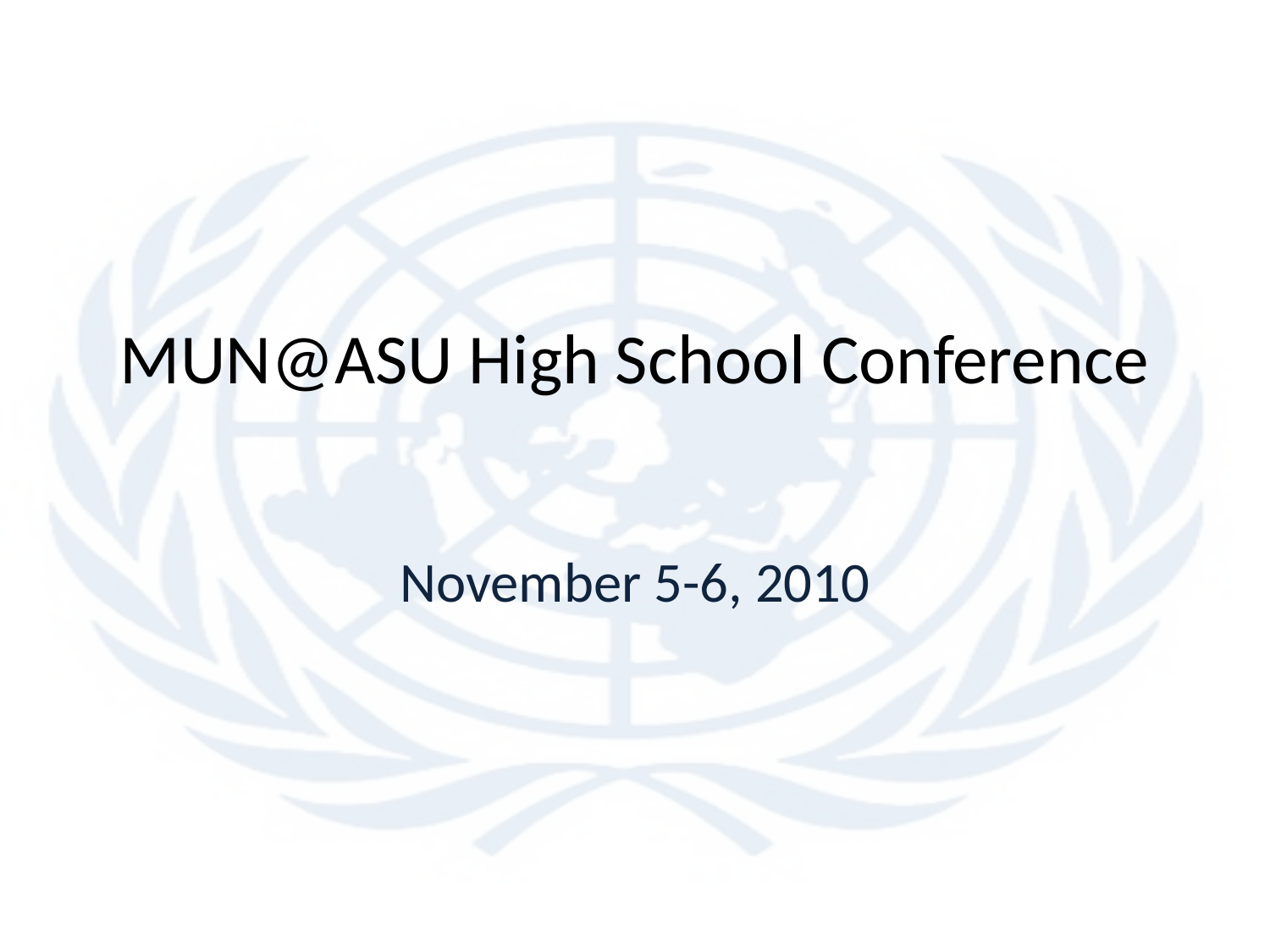

# MUN@ASU High School Conference
November 5-6, 2010